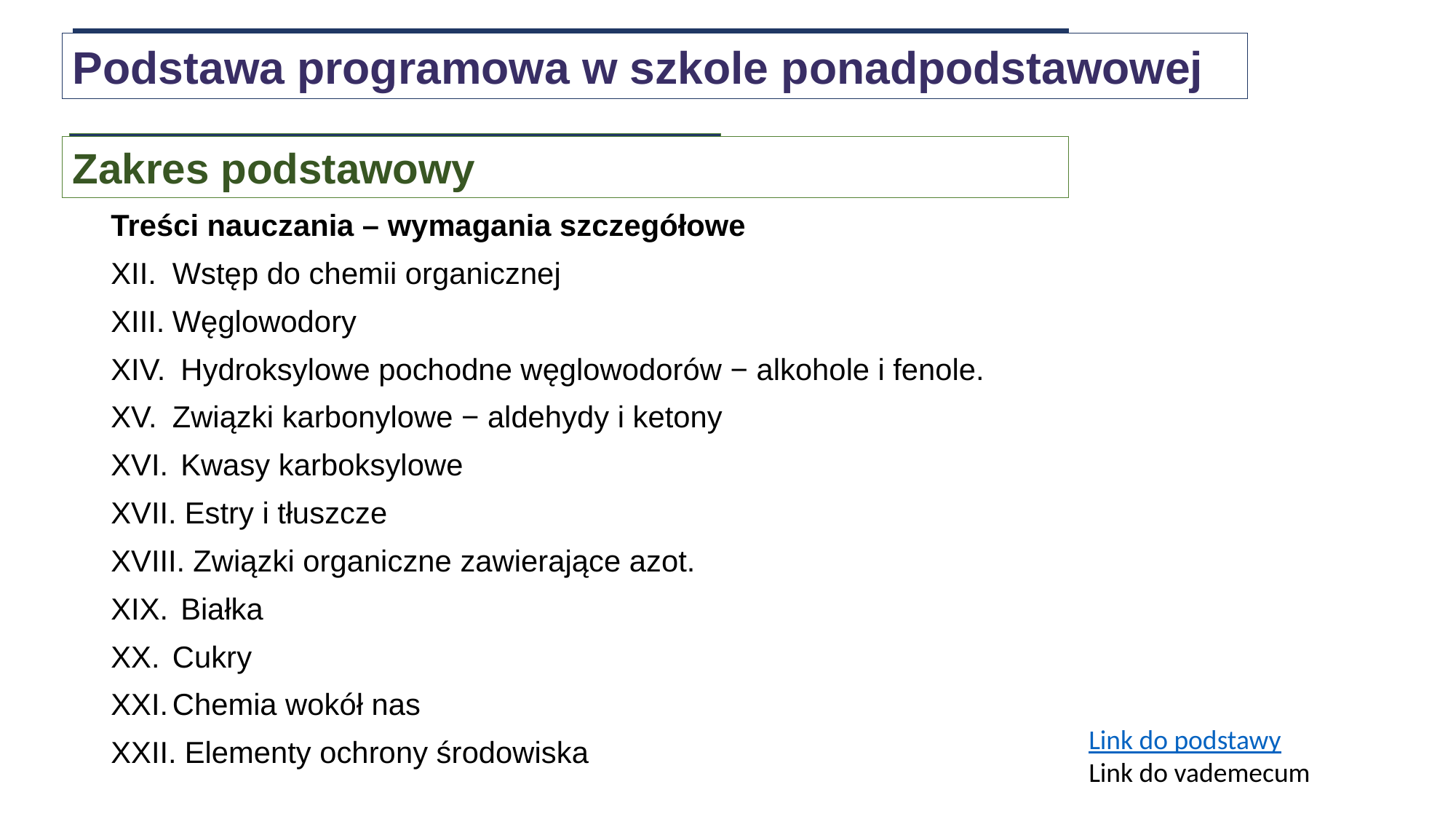

Podstawa programowa w szkole ponadpodstawowej

Zakres podstawowy
Treści nauczania – wymagania szczegółowe
Wstęp do chemii organicznej
Węglowodory
 Hydroksylowe pochodne węglowodorów − alkohole i fenole.
Związki karbonylowe − aldehydy i ketony
 Kwasy karboksylowe
 Estry i tłuszcze
 Związki organiczne zawierające azot.
 Białka
Cukry
Chemia wokół nas
 Elementy ochrony środowiska

Link do podstawy
Link do vademecum